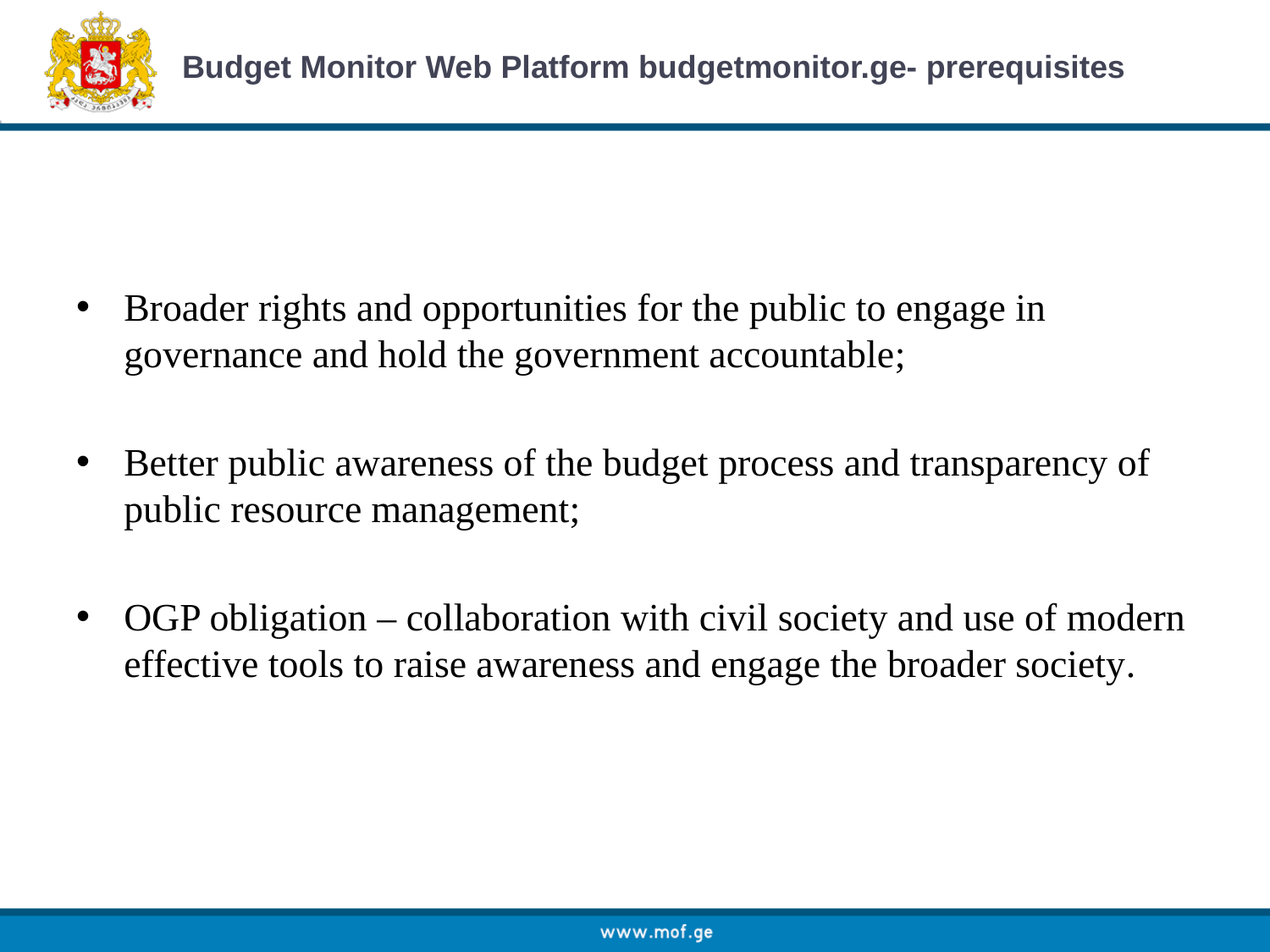

# Budget Monitor Web Platform budgetmonitor.ge- prerequisites
Broader rights and opportunities for the public to engage in governance and hold the government accountable;

Better public awareness of the budget process and transparency of public resource management;

OGP obligation – collaboration with civil society and use of modern effective tools to raise awareness and engage the broader society.